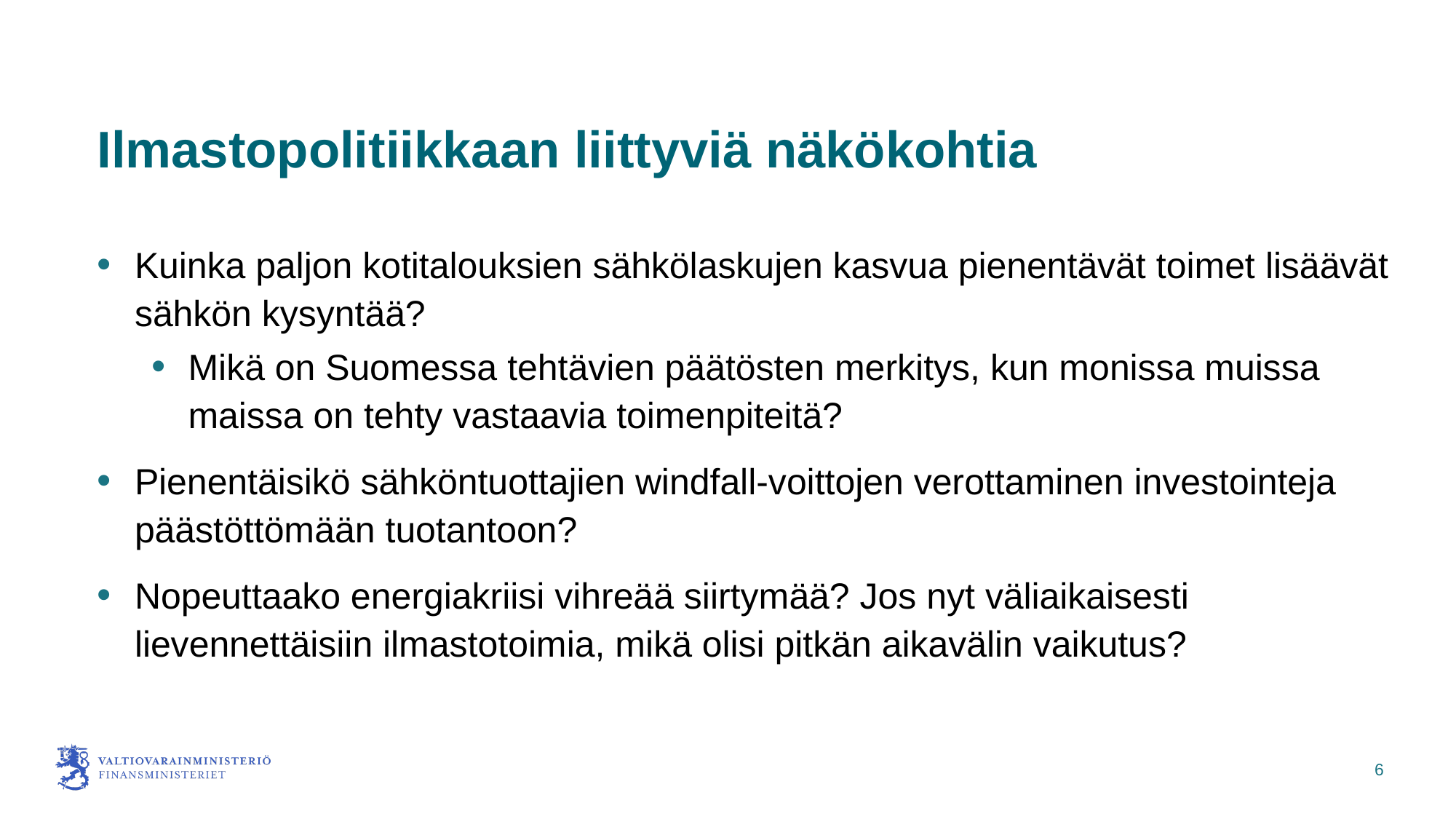

# Ilmastopolitiikkaan liittyviä näkökohtia
Kuinka paljon kotitalouksien sähkölaskujen kasvua pienentävät toimet lisäävät sähkön kysyntää?
Mikä on Suomessa tehtävien päätösten merkitys, kun monissa muissa maissa on tehty vastaavia toimenpiteitä?
Pienentäisikö sähköntuottajien windfall-voittojen verottaminen investointeja päästöttömään tuotantoon?
Nopeuttaako energiakriisi vihreää siirtymää? Jos nyt väliaikaisesti lievennettäisiin ilmastotoimia, mikä olisi pitkän aikavälin vaikutus?
6